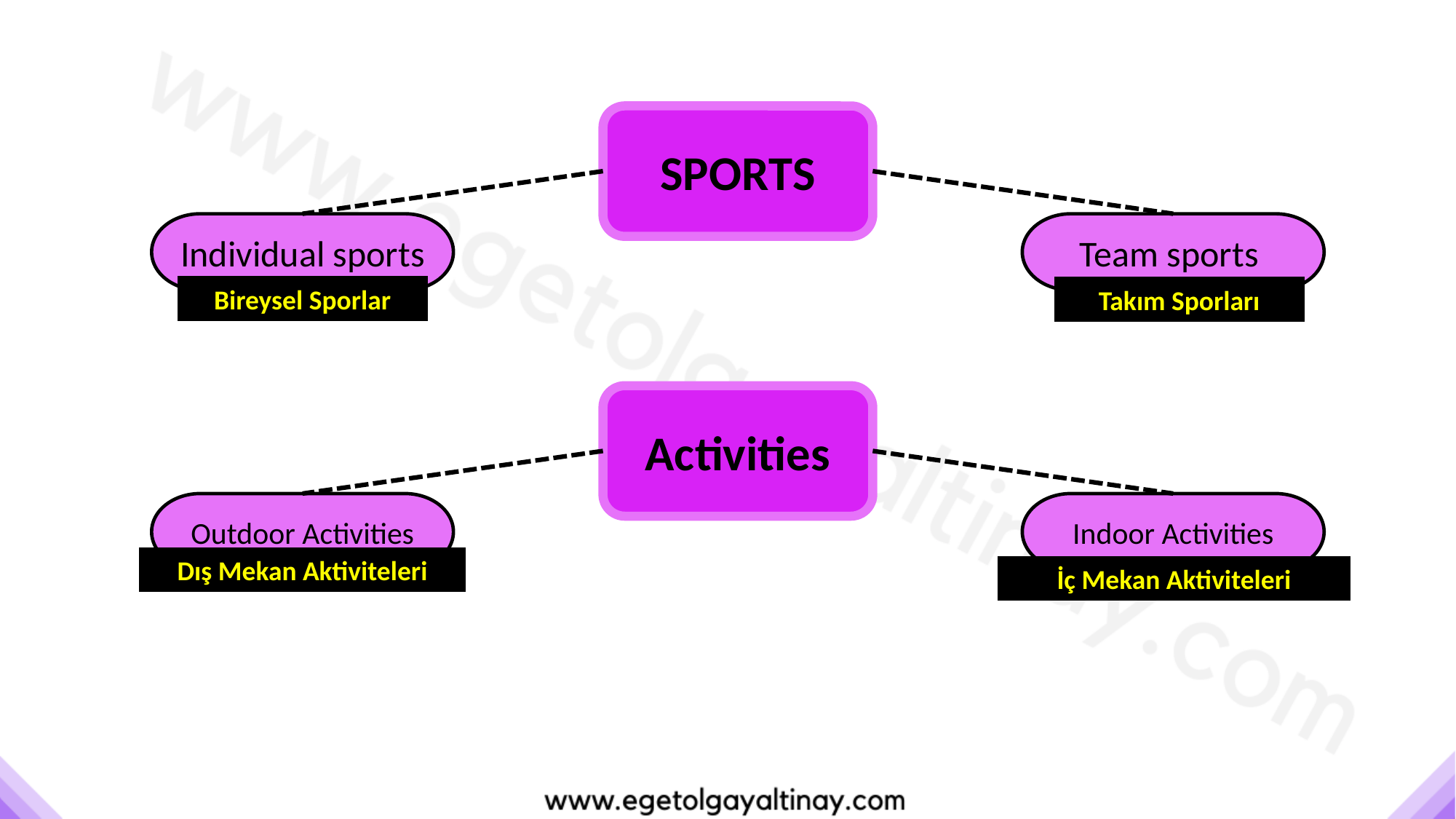

SPORTS
Individual sports
Team sports
Bireysel Sporlar
Takım Sporları
Activities
Outdoor Activities
Indoor Activities
Dış Mekan Aktiviteleri
İç Mekan Aktiviteleri